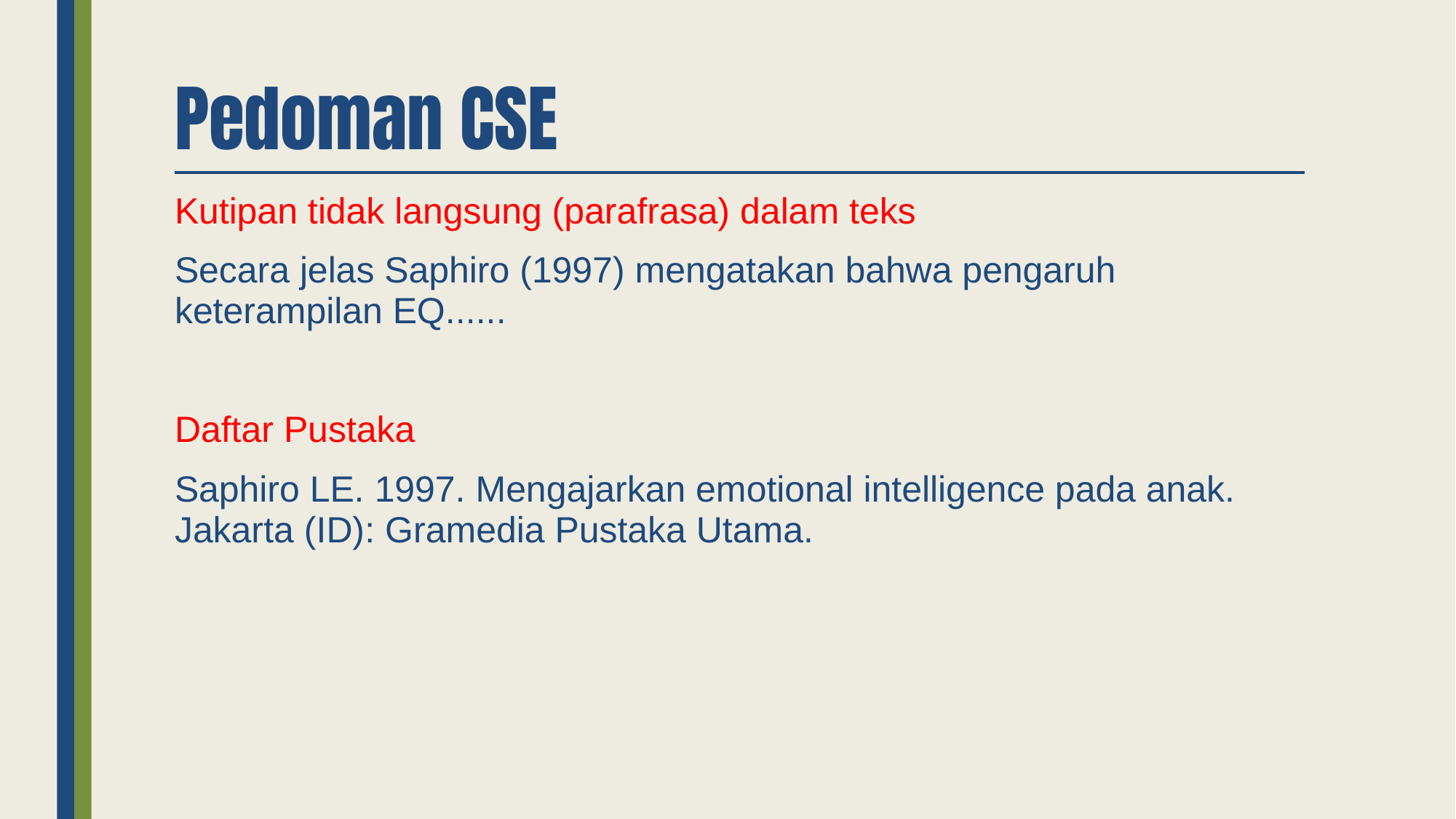

# Pedoman CSE
Kutipan tidak langsung (parafrasa) dalam teks
Secara jelas Saphiro (1997) mengatakan bahwa pengaruh keterampilan EQ......

Daftar Pustaka
Saphiro LE. 1997. Mengajarkan emotional intelligence pada anak. Jakarta (ID): Gramedia Pustaka Utama.